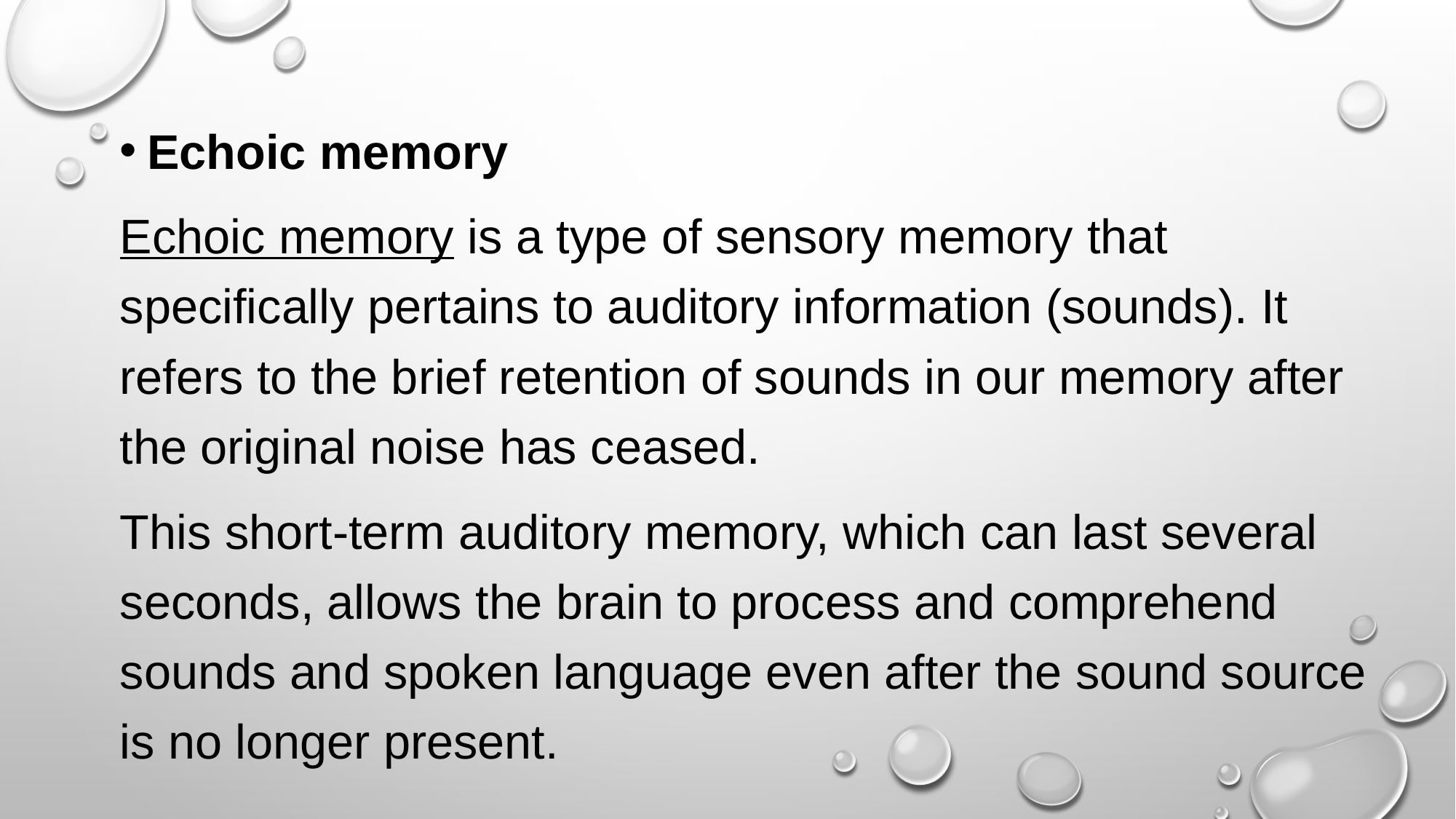

Echoic memory
Echoic memory is a type of sensory memory that specifically pertains to auditory information (sounds). It refers to the brief retention of sounds in our memory after the original noise has ceased.
This short-term auditory memory, which can last several seconds, allows the brain to process and comprehend sounds and spoken language even after the sound source is no longer present.